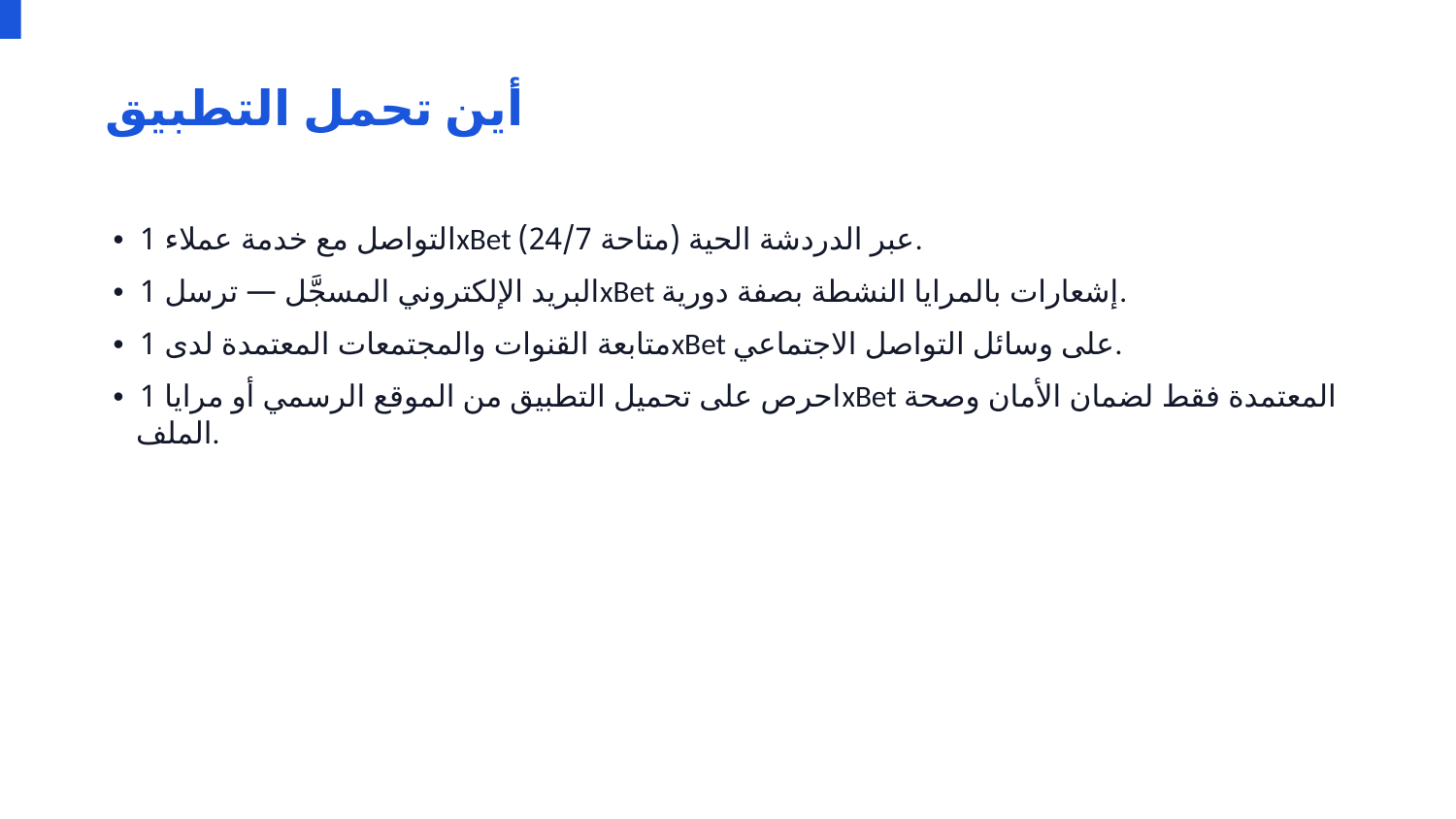

أين تحمل التطبيق
•  التواصل مع خدمة عملاء 1xBet عبر الدردشة الحية (متاحة 24/7).
•  البريد الإلكتروني المسجَّل — ترسل 1xBet إشعارات بالمرايا النشطة بصفة دورية.
•  متابعة القنوات والمجتمعات المعتمدة لدى 1xBet على وسائل التواصل الاجتماعي.
•  احرص على تحميل التطبيق من الموقع الرسمي أو مرايا 1xBet المعتمدة فقط لضمان الأمان وصحة الملف.